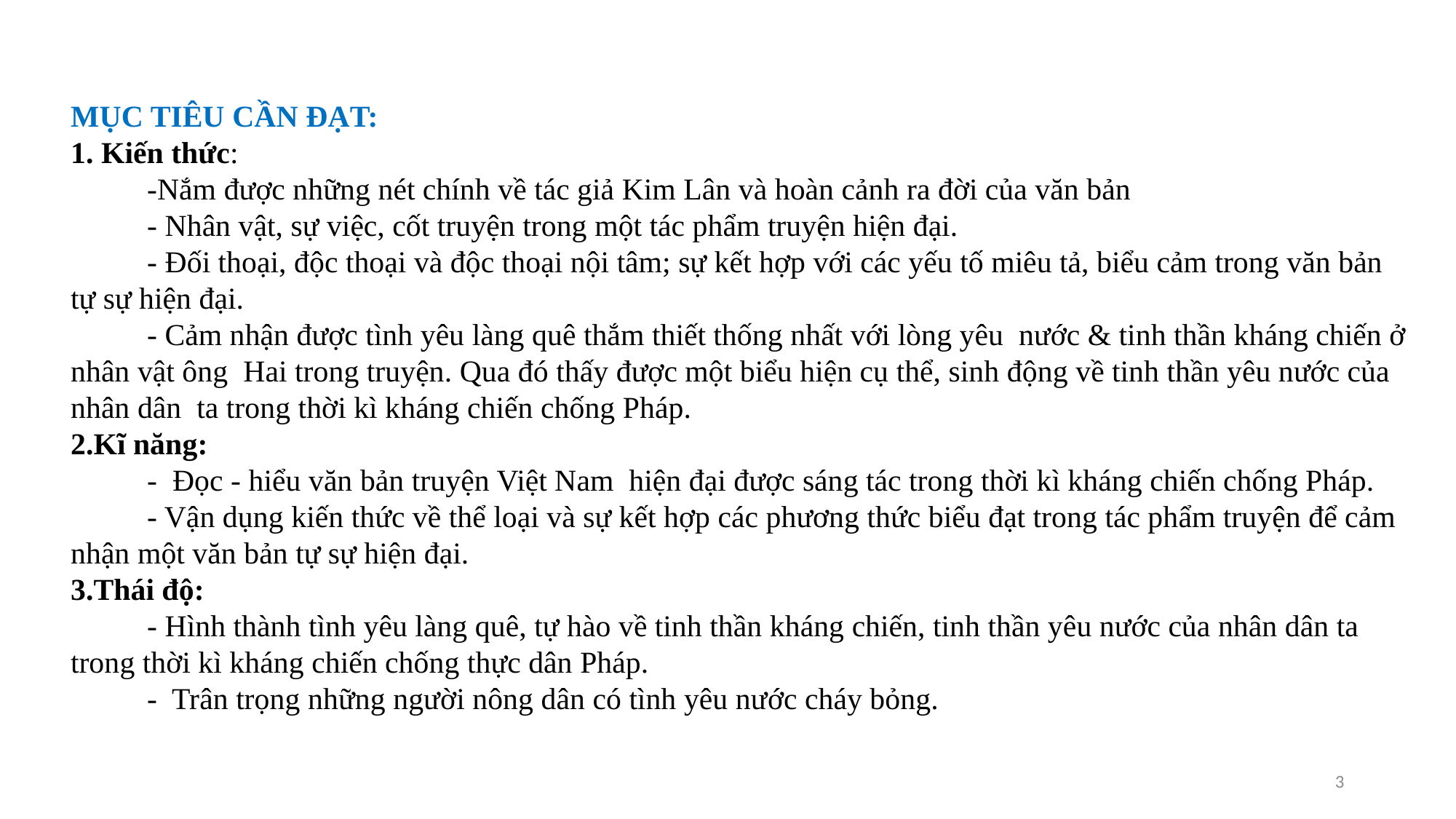

#
MỤC TIÊU CẦN ĐẠT:
1. Kiến thức:
          -Nắm được những nét chính về tác giả Kim Lân và hoàn cảnh ra đời của văn bản
          - Nhân vật, sự việc, cốt truyện trong một tác phẩm truyện hiện đại.
          - Đối thoại, độc thoại và độc thoại nội tâm; sự kết hợp với các yếu tố miêu tả, biểu cảm trong văn bản tự sự hiện đại.
          - Cảm nhận được tình yêu làng quê thắm thiết thống nhất với lòng yêu  nước & tinh thần kháng chiến ở nhân vật ông  Hai trong truyện. Qua đó thấy được một biểu hiện cụ thể, sinh động về tinh thần yêu nước của nhân dân  ta trong thời kì kháng chiến chống Pháp.
2.Kĩ năng:
          -  Đọc - hiểu văn bản truyện Việt Nam  hiện đại được sáng tác trong thời kì kháng chiến chống Pháp.
          - Vận dụng kiến thức về thể loại và sự kết hợp các phương thức biểu đạt trong tác phẩm truyện để cảm nhận một văn bản tự sự hiện đại.
3.Thái độ:
          - Hình thành tình yêu làng quê, tự hào về tinh thần kháng chiến, tinh thần yêu nước của nhân dân ta trong thời kì kháng chiến chống thực dân Pháp.
          -  Trân trọng những ngư­ời nông dân có tình yêu nư­ớc cháy bỏng.
3